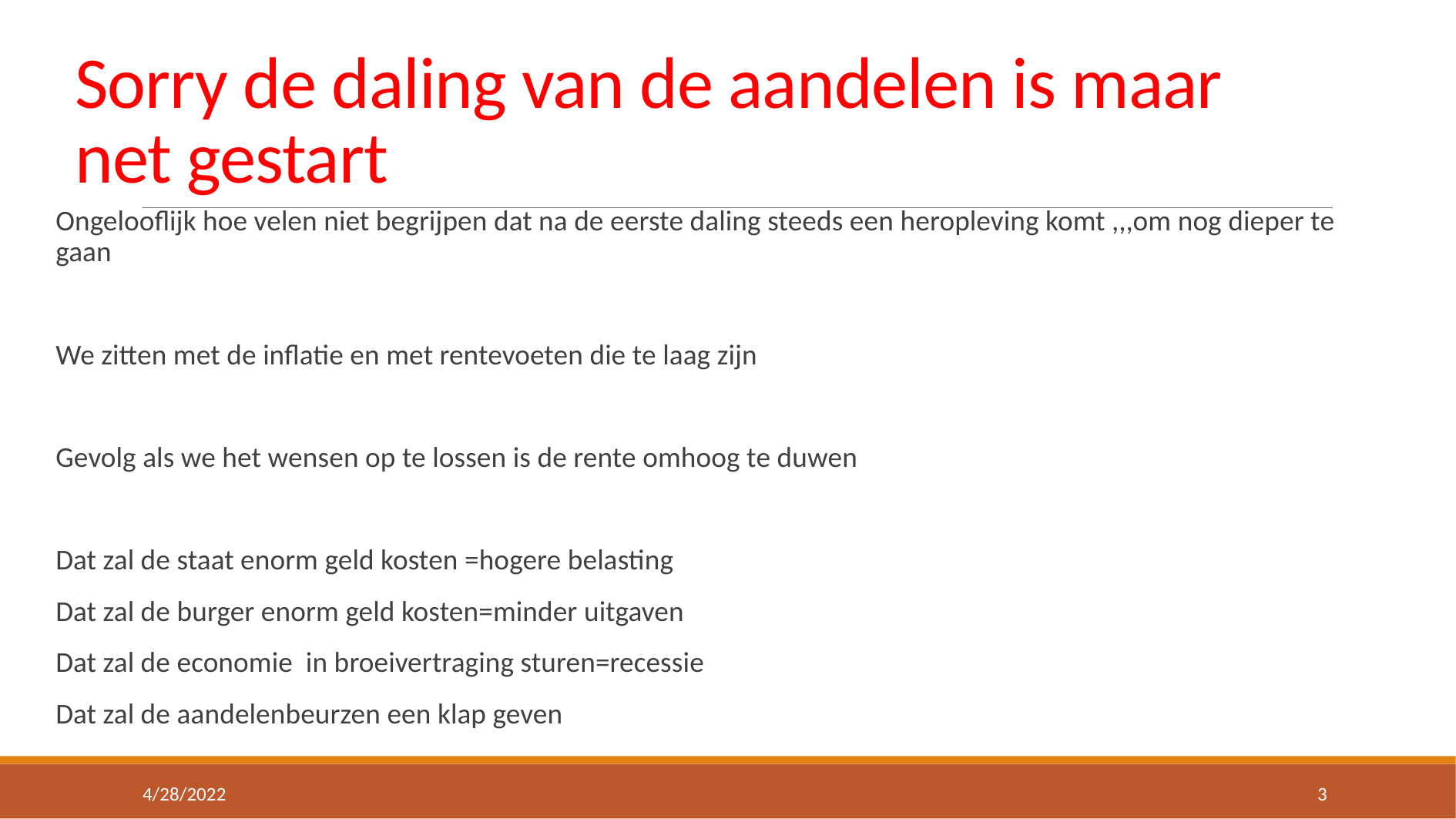

# Sorry de daling van de aandelen is maar net gestart
Ongelooflijk hoe velen niet begrijpen dat na de eerste daling steeds een heropleving komt ,,,om nog dieper te gaan

We zitten met de inflatie en met rentevoeten die te laag zijn

Gevolg als we het wensen op te lossen is de rente omhoog te duwen

Dat zal de staat enorm geld kosten =hogere belasting
Dat zal de burger enorm geld kosten=minder uitgaven
Dat zal de economie  in broeivertraging sturen=recessie
Dat zal de aandelenbeurzen een klap geven
4/28/2022
3